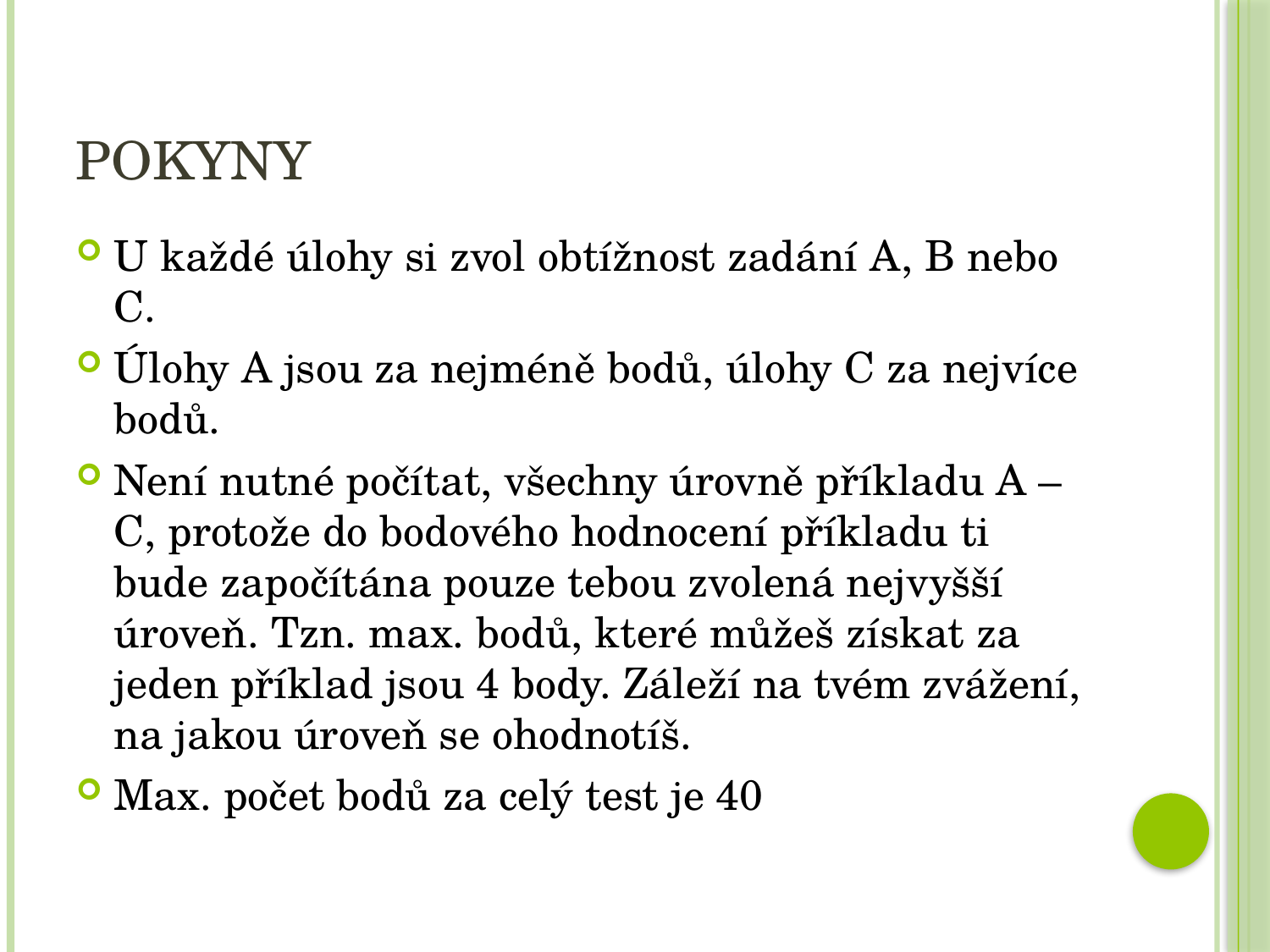

# Pokyny
U každé úlohy si zvol obtížnost zadání A, B nebo C.
Úlohy A jsou za nejméně bodů, úlohy C za nejvíce bodů.
Není nutné počítat, všechny úrovně příkladu A – C, protože do bodového hodnocení příkladu ti bude započítána pouze tebou zvolená nejvyšší úroveň. Tzn. max. bodů, které můžeš získat za jeden příklad jsou 4 body. Záleží na tvém zvážení, na jakou úroveň se ohodnotíš.
Max. počet bodů za celý test je 40